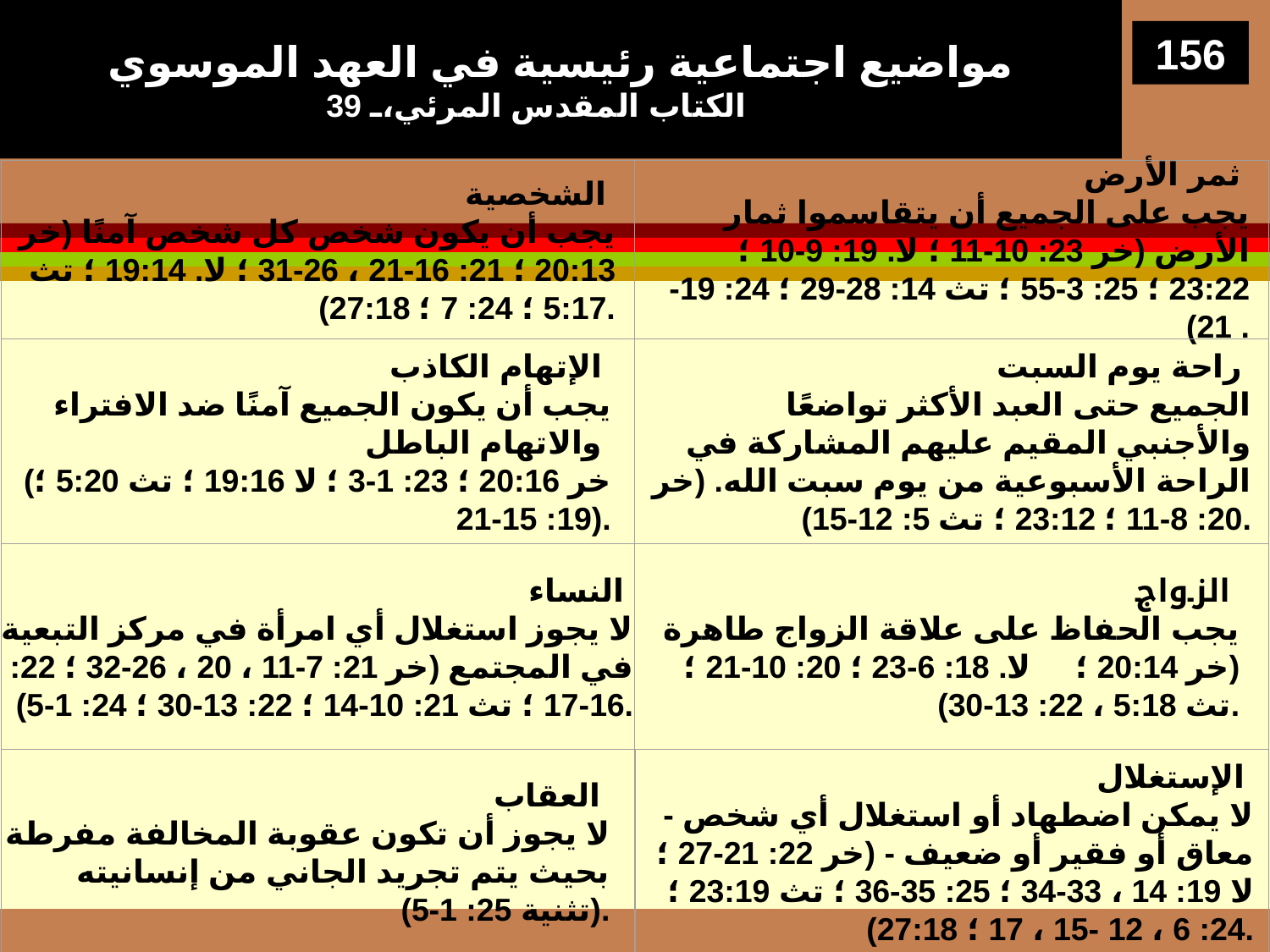

# مواضيع اجتماعية رئيسية في العهد الموسوي الكتاب المقدس المرئي، 39
156

الشخصية
يجب أن يكون شخص كل شخص آمنًا (خر 20:13 ؛ 21: 16-21 ، 26-31 ؛ لا. 19:14 ؛ تث 5:17 ؛ 24: 7 ؛ 27:18).

ثمر الأرض
يجب على الجميع أن يتقاسموا ثمار الأرض (خر 23: 10-11 ؛ لا. 19: 9-10 ؛ 23:22 ؛ 25: 3-55 ؛ تث 14: 28-29 ؛ 24: 19-21) .

الإتهام الكاذب
يجب أن يكون الجميع آمنًا ضد الافتراء والاتهام الباطل
(خر 20:16 ؛ 23: 1-3 ؛ لا 19:16 ؛ تث 5:20 ؛ 19: 15-21).

راحة يوم السبت
الجميع حتى العبد الأكثر تواضعًا والأجنبي المقيم عليهم المشاركة في الراحة الأسبوعية من يوم سبت الله. (خر 20: 8-11 ؛ 23:12 ؛ تث 5: 12-15).

النساء
لا يجوز استغلال أي امرأة في مركز التبعية في المجتمع (خر 21: 7-11 ، 20 ، 26-32 ؛ 22: 16-17 ؛ تث 21: 10-14 ؛ 22: 13-30 ؛ 24: 1-5).

الزواج
يجب الحفاظ على علاقة الزواج طاهرة (خر 20:14 ؛     لا. 18: 6-23 ؛ 20: 10-21 ؛ تث 5:18 ، 22: 13-30).

العقاب
لا يجوز أن تكون عقوبة المخالفة مفرطة بحيث يتم تجريد الجاني من إنسانيته (تثنية 25: 1-5).

الإستغلال
لا يمكن اضطهاد أو استغلال أي شخص - معاق أو فقير أو ضعيف - (خر 22: 21-27 ؛ لا 19: 14 ، 33-34 ؛ 25: 35-36 ؛ تث 23:19 ؛ 24: 6 ، 12 -15 ، 17 ؛ 27:18).